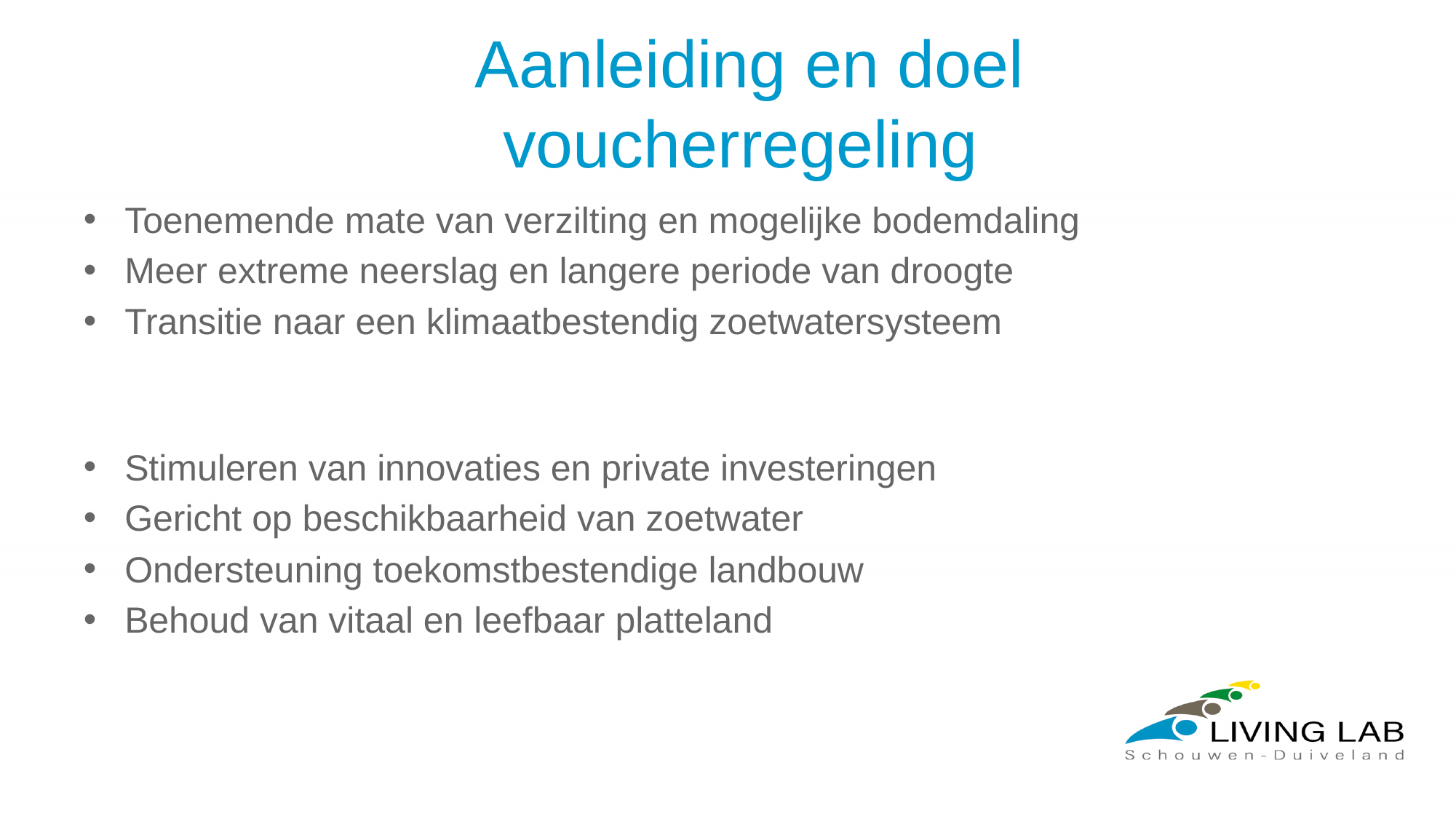

# Aanleiding en doel voucherregeling
Toenemende mate van verzilting en mogelijke bodemdaling
Meer extreme neerslag en langere periode van droogte
Transitie naar een klimaatbestendig zoetwatersysteem

Stimuleren van innovaties en private investeringen
Gericht op beschikbaarheid van zoetwater
Ondersteuning toekomstbestendige landbouw
Behoud van vitaal en leefbaar platteland